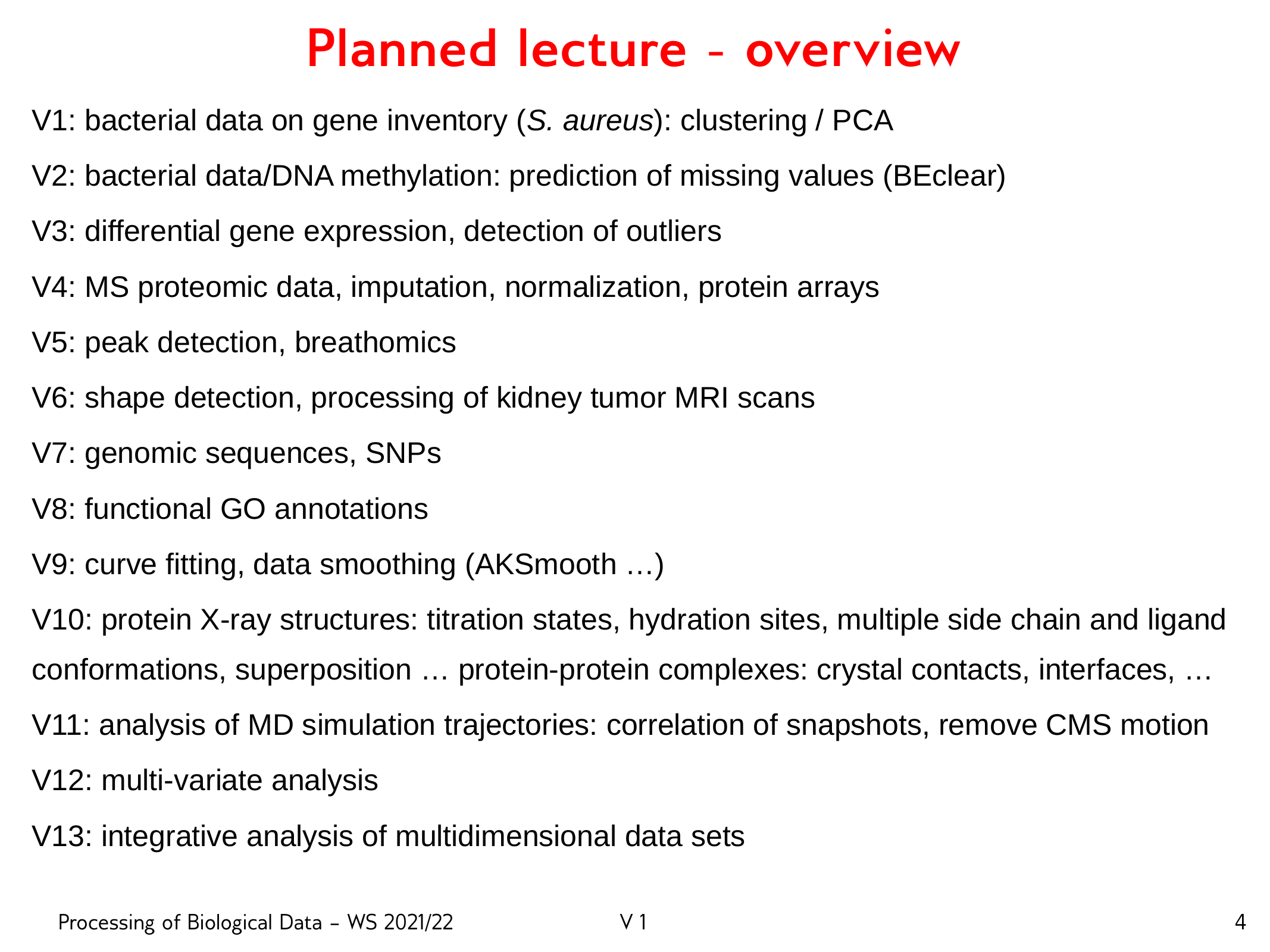

# Planned lecture - overview
V1: bacterial data on gene inventory (S. aureus): clustering / PCA
V2: bacterial data/DNA methylation: prediction of missing values (BEclear)
V3: differential gene expression, detection of outliers
V4: MS proteomic data, imputation, normalization, protein arrays
V5: peak detection, breathomics
V6: shape detection, processing of kidney tumor MRI scans
V7: genomic sequences, SNPs
V8: functional GO annotations
V9: curve fitting, data smoothing (AKSmooth …)
V10: protein X-ray structures: titration states, hydration sites, multiple side chain and ligand conformations, superposition … protein-protein complexes: crystal contacts, interfaces, …
V11: analysis of MD simulation trajectories: correlation of snapshots, remove CMS motion
V12: multi-variate analysis
V13: integrative analysis of multidimensional data sets